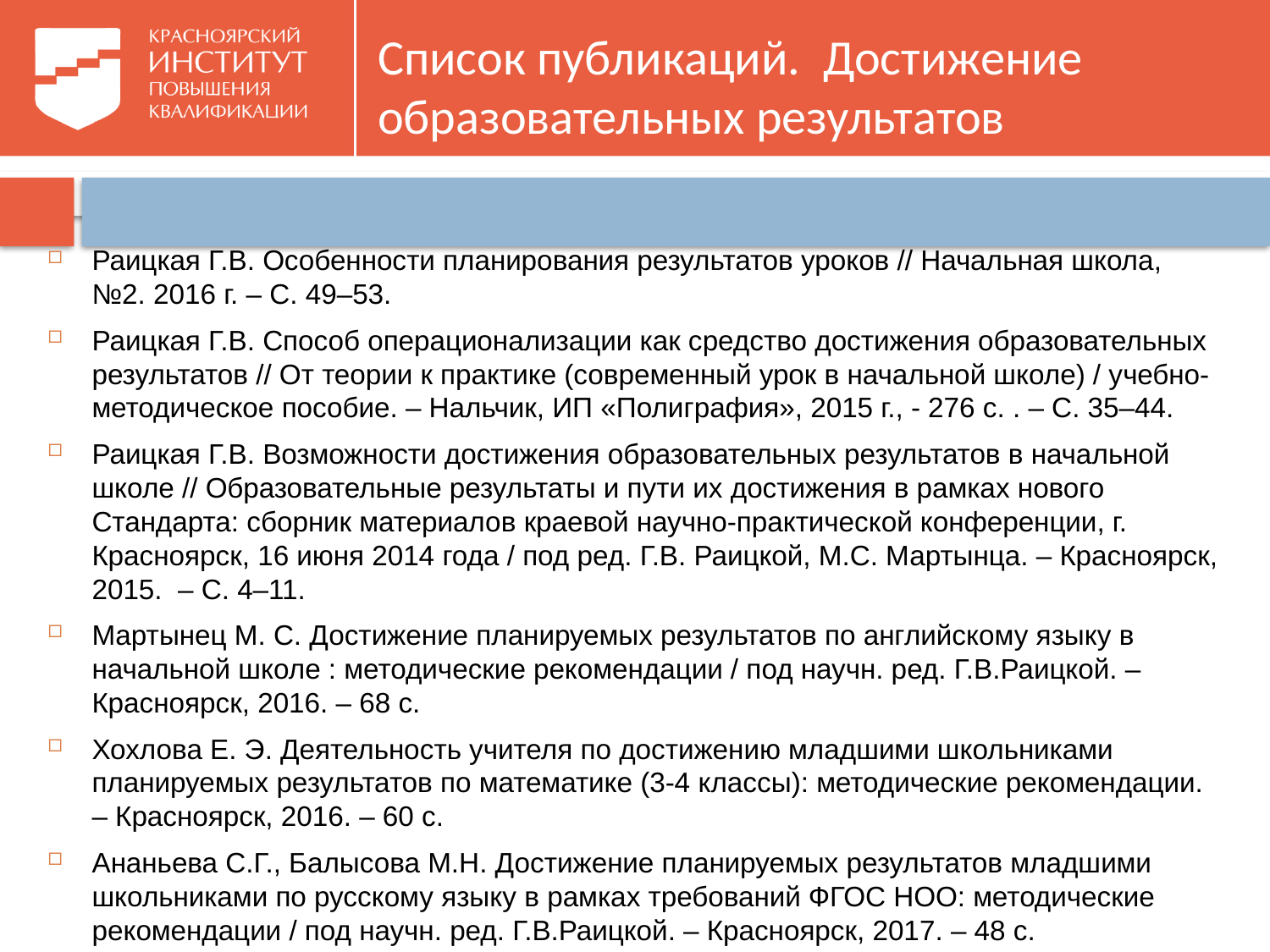

# Список публикаций.  Достижение образовательных результатов
Раицкая Г.В. Особенности планирования результатов уроков // Начальная школа, №2. 2016 г. – С. 49–53.
Раицкая Г.В. Способ операционализации как средство достижения образовательных результатов // От теории к практике (современный урок в начальной школе) / учебно-методическое пособие. – Нальчик, ИП «Полиграфия», 2015 г., - 276 с. . – С. 35–44.
Раицкая Г.В. Возможности достижения образовательных результатов в начальной школе // Образовательные результаты и пути их достижения в рамках нового Стандарта: сборник материалов краевой научно-практической конференции, г. Красноярск, 16 июня 2014 года / под ред. Г.В. Раицкой, М.С. Мартынца. – Красноярск, 2015.  – С. 4–11.
Мартынец М. С. Достижение планируемых результатов по английскому языку в начальной школе : методические рекомендации / под научн. ред. Г.В.Раицкой. – Красноярск, 2016. – 68 с.
Хохлова Е. Э. Деятельность учителя по достижению младшими школьниками планируемых результатов по математике (3-4 классы): методические рекомендации. – Красноярск, 2016. – 60 с.
Ананьева С.Г., Балысова М.Н. Достижение планируемых результатов младшими школьниками по русскому языку в рамках требований ФГОС НОО: методические рекомендации / под научн. ред. Г.В.Раицкой. – Красноярск, 2017. – 48 с.